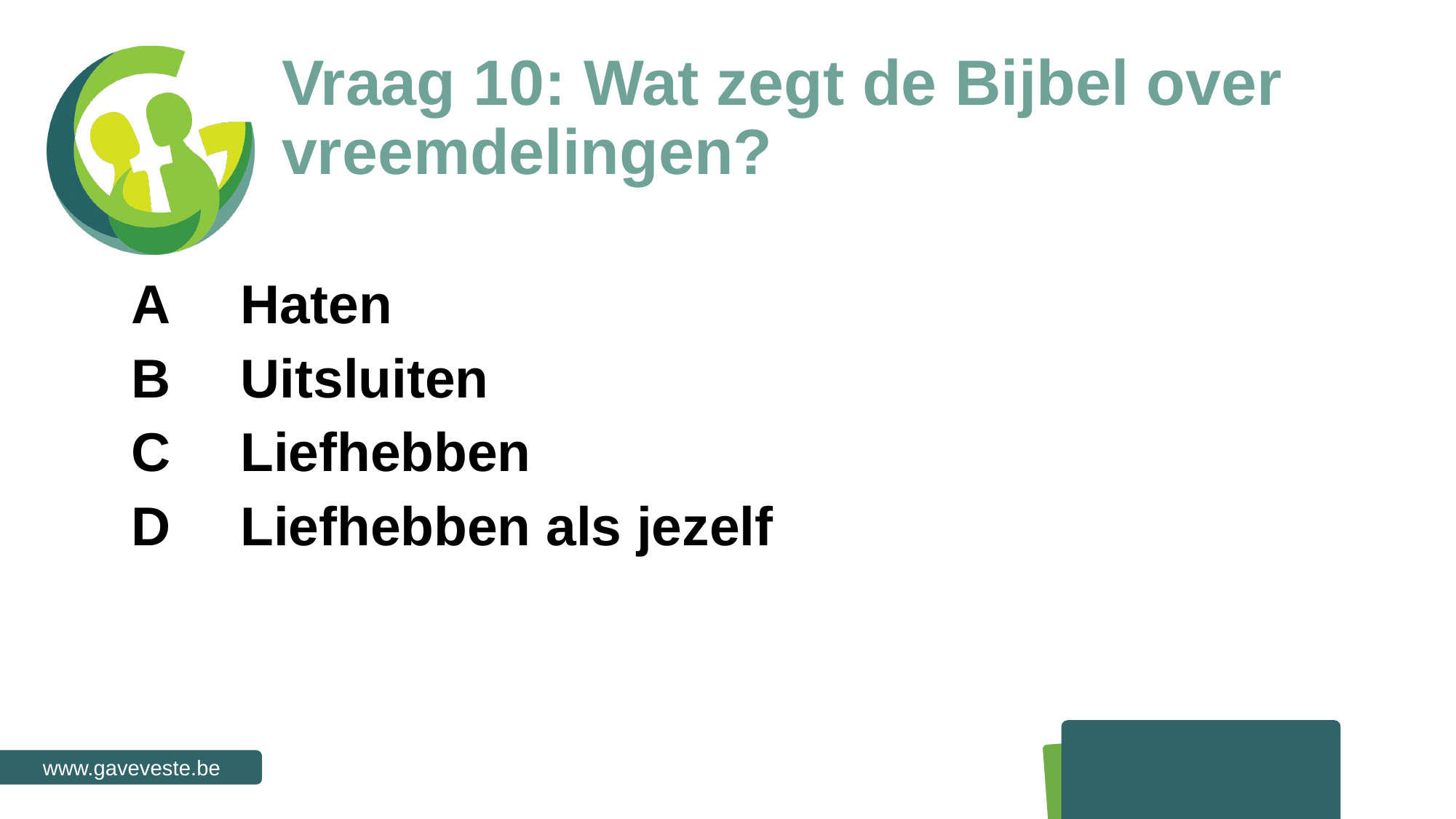

# Vraag 10: Wat zegt de Bijbel over vreemdelingen?
A  	Haten
B 	Uitsluiten
C  	Liefhebben
D 	Liefhebben als jezelf